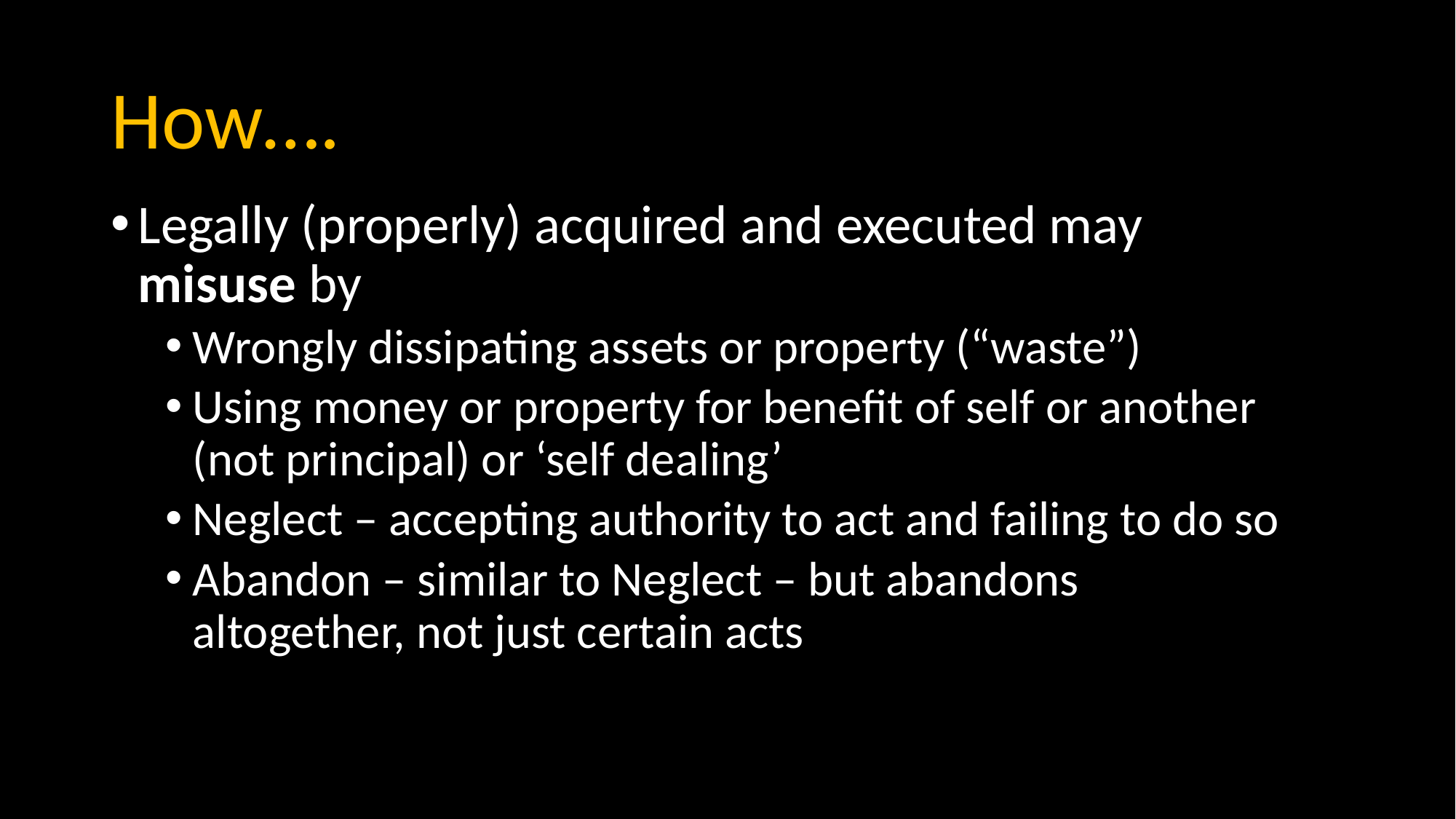

# How….
Legally (properly) acquired and executed may misuse by
Wrongly dissipating assets or property (“waste”)
Using money or property for benefit of self or another (not principal) or ‘self dealing’
Neglect – accepting authority to act and failing to do so
Abandon – similar to Neglect – but abandons altogether, not just certain acts